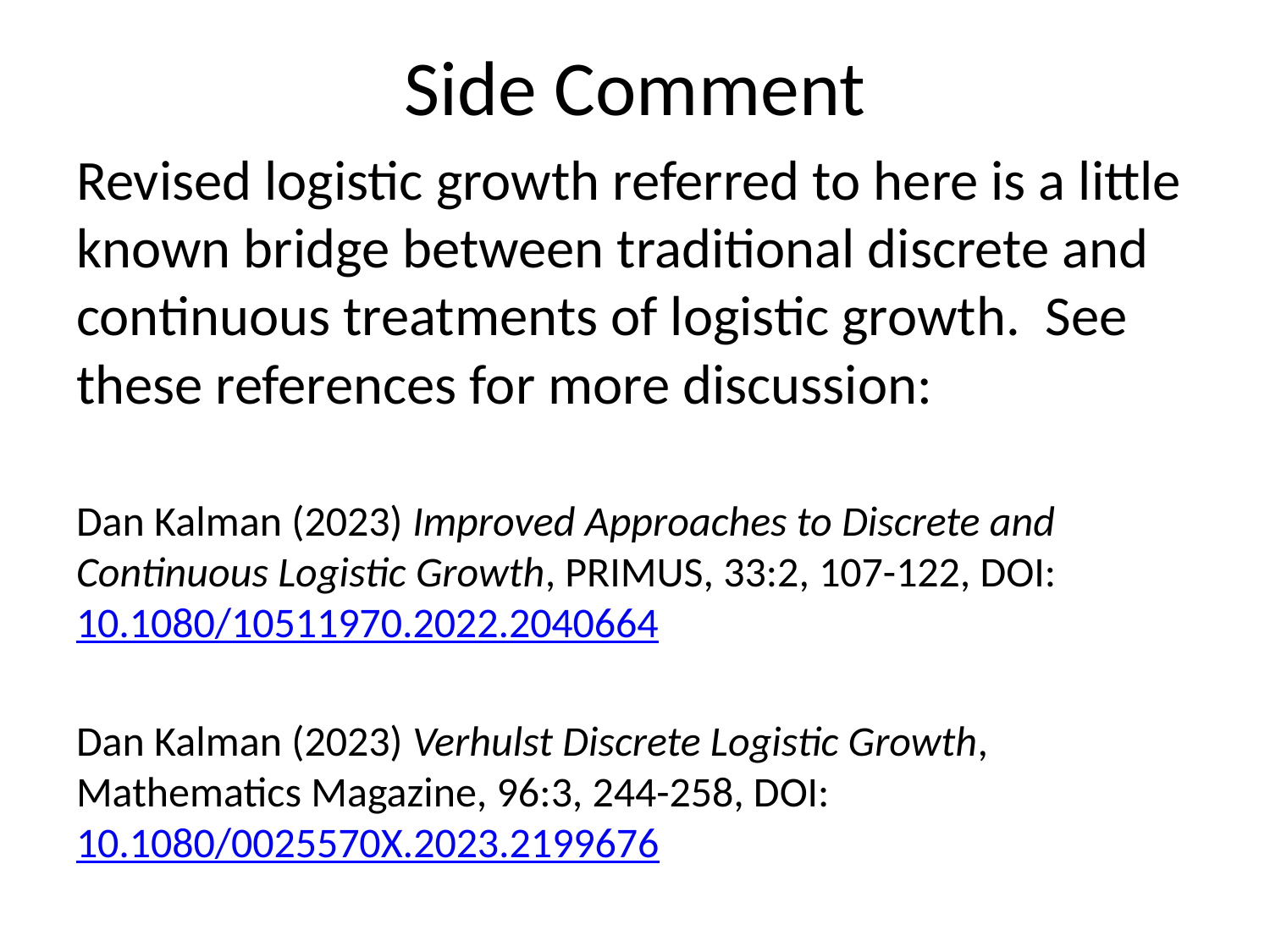

# Side Comment
Revised logistic growth referred to here is a little known bridge between traditional discrete and continuous treatments of logistic growth.  See these references for more discussion:
Dan Kalman (2023) Improved Approaches to Discrete and Continuous Logistic Growth, PRIMUS, 33:2, 107-122, DOI: 10.1080/10511970.2022.2040664

Dan Kalman (2023) Verhulst Discrete Logistic Growth, Mathematics Magazine, 96:3, 244-258, DOI: 10.1080/0025570X.2023.2199676